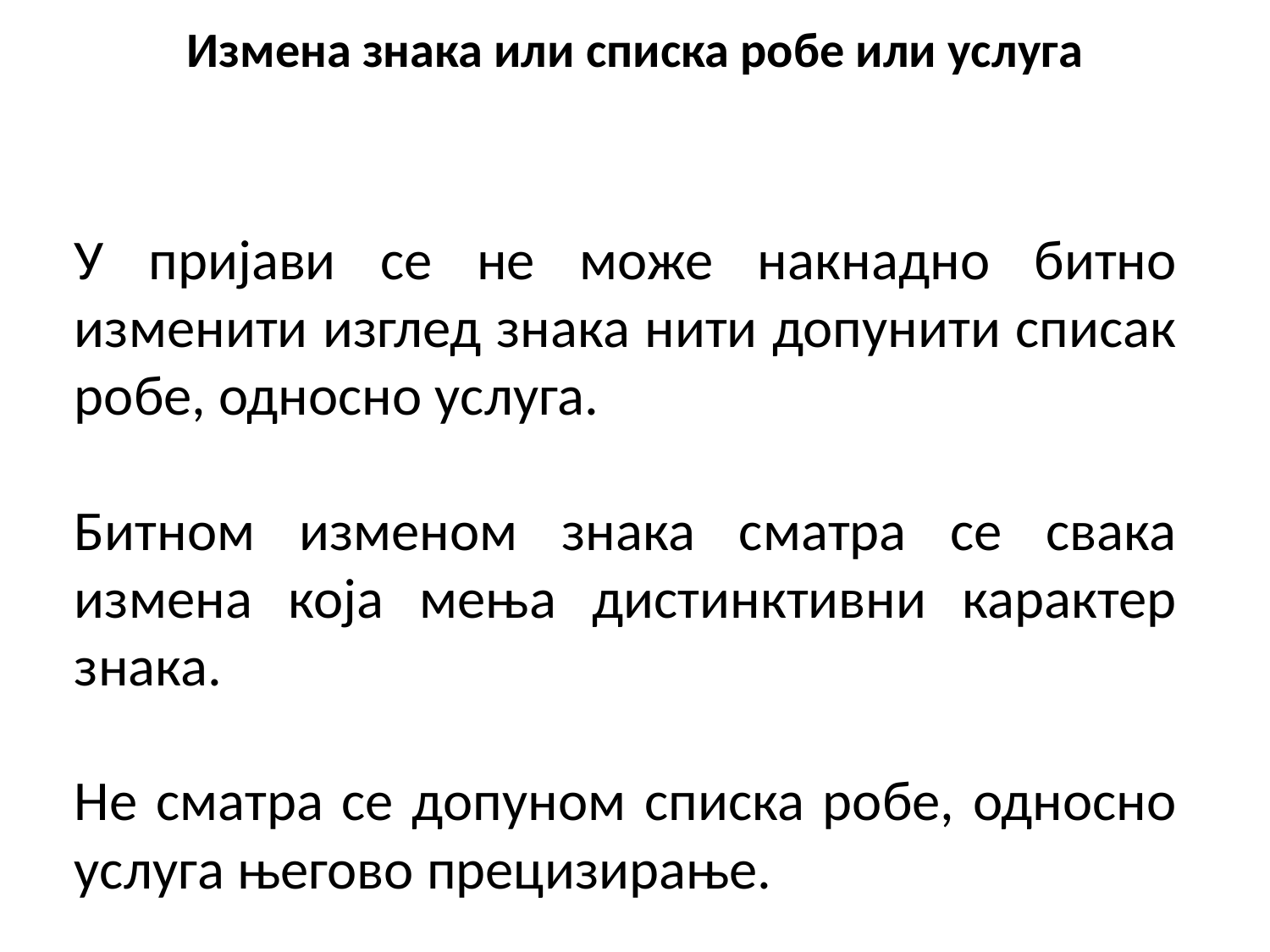

# Измена знака или списка робе или услуга
У пријави се не може накнадно битно изменити изглед знака нити допунити списак робе, односно услуга.

Битном изменом знака сматра се свака измена која мења дистинктивни карактер знака.

Не сматра се допуном списка робе, односно услуга његово прецизирање.